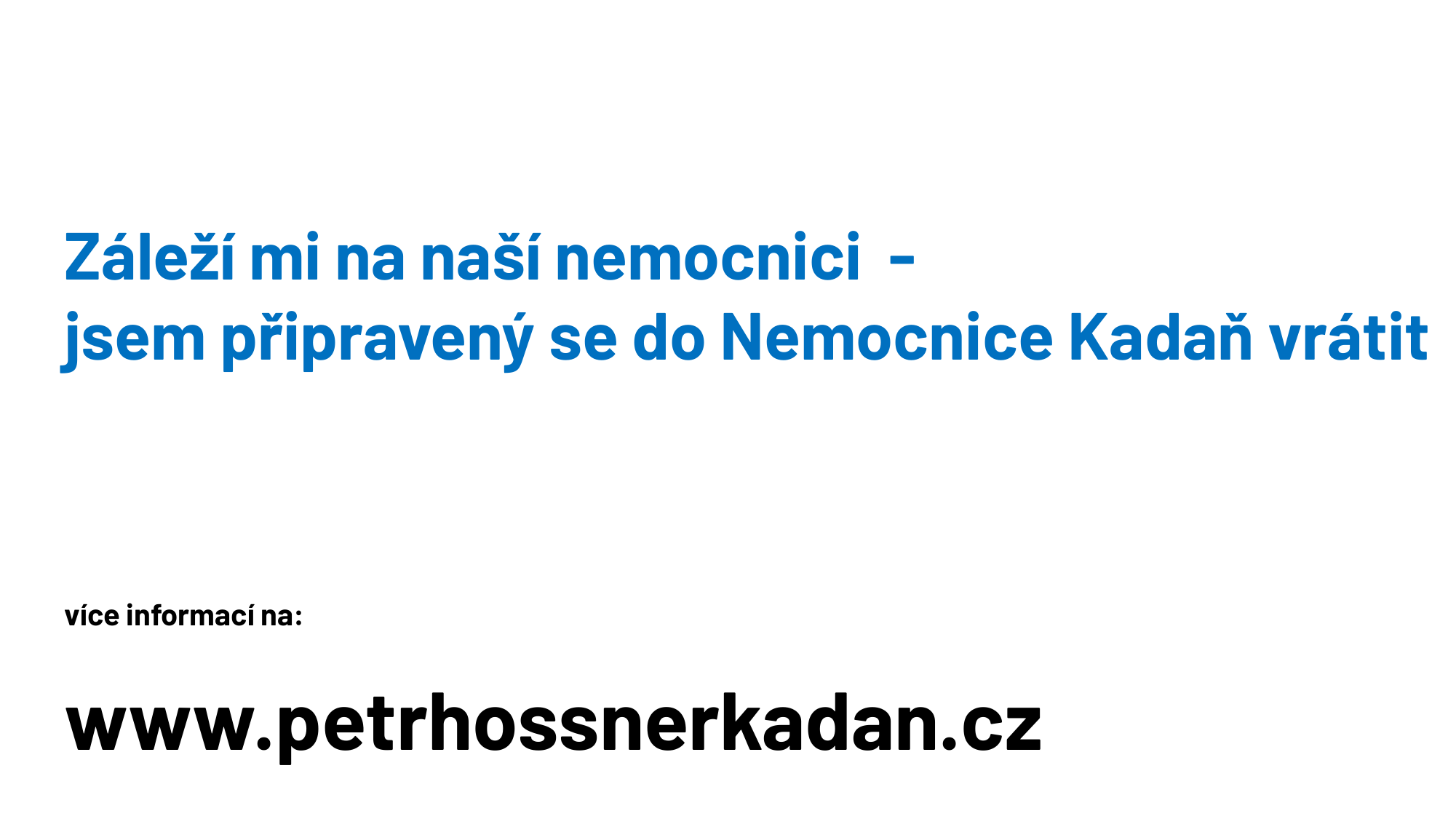

# Jsem Zá mi na Záleží mi na naší nemocnici  - jsem připravený se do Nemocnice Kadaň vrátit více informací na: www.petrhossnerkadan.cz